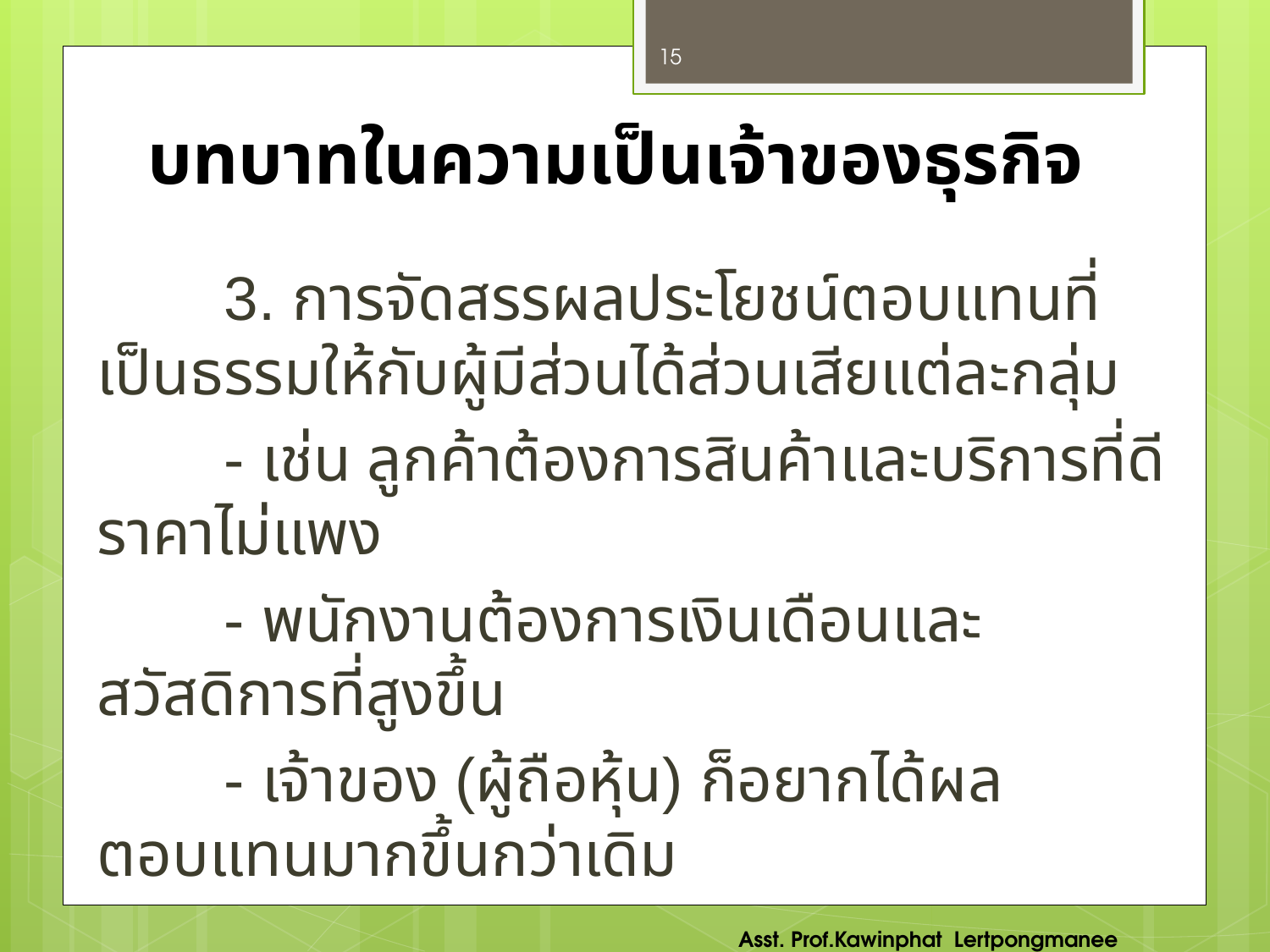

15
# บทบาทในความเป็นเจ้าของธุรกิจ
	3. การจัดสรรผลประโยชน์ตอบแทนที่เป็นธรรมให้กับผู้มีส่วนได้ส่วนเสียแต่ละกลุ่ม
	- เช่น ลูกค้าต้องการสินค้าและบริการที่ดี ราคาไม่แพง
	- พนักงานต้องการเงินเดือนและสวัสดิการที่สูงขึ้น
	- เจ้าของ (ผู้ถือหุ้น) ก็อยากได้ผลตอบแทนมากขึ้นกว่าเดิม
Asst. Prof.Kawinphat  Lertpongmanee